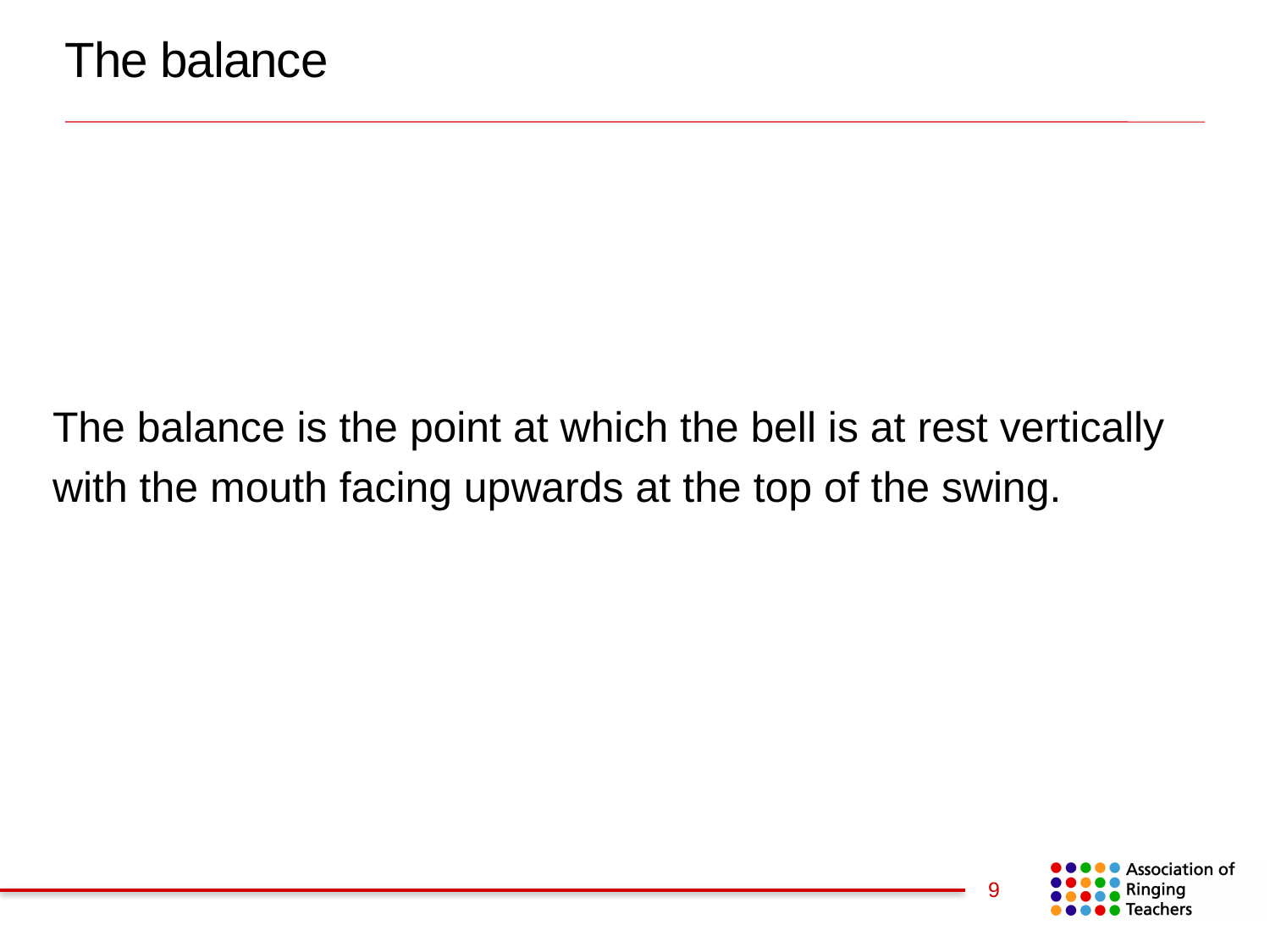

# The balance
The balance is the point at which the bell is at rest vertically with the mouth facing upwards at the top of the swing.